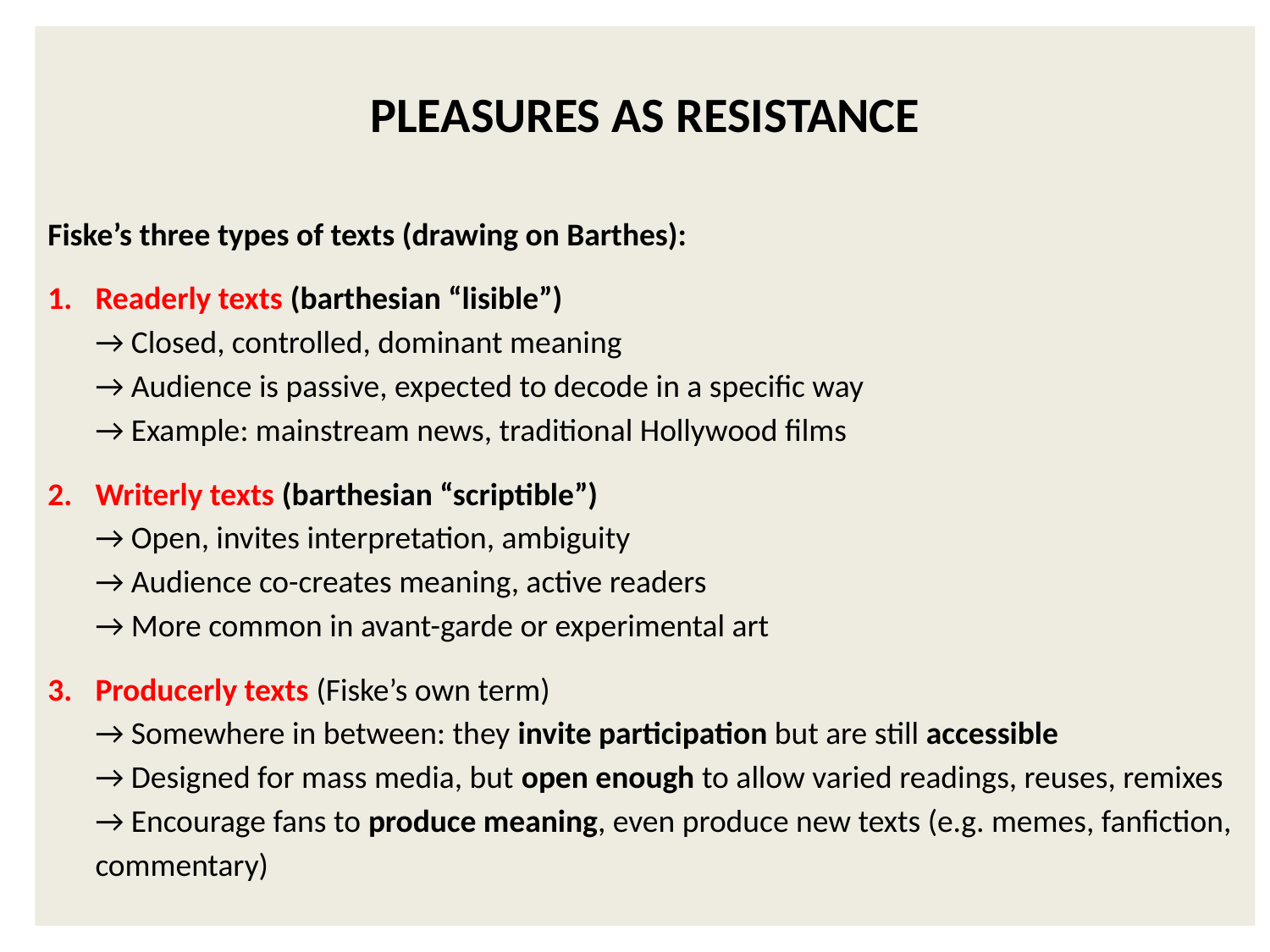

Pleasures as resistance

Fiske’s three types of texts (drawing on Barthes):
Readerly texts (barthesian “lisible”)
→ Closed, controlled, dominant meaning
→ Audience is passive, expected to decode in a specific way
→ Example: mainstream news, traditional Hollywood films
Writerly texts (barthesian “scriptible”)
→ Open, invites interpretation, ambiguity
→ Audience co-creates meaning, active readers
→ More common in avant-garde or experimental art
Producerly texts (Fiske’s own term)
→ Somewhere in between: they invite participation but are still accessible
→ Designed for mass media, but open enough to allow varied readings, reuses, remixes
→ Encourage fans to produce meaning, even produce new texts (e.g. memes, fanfiction, commentary)